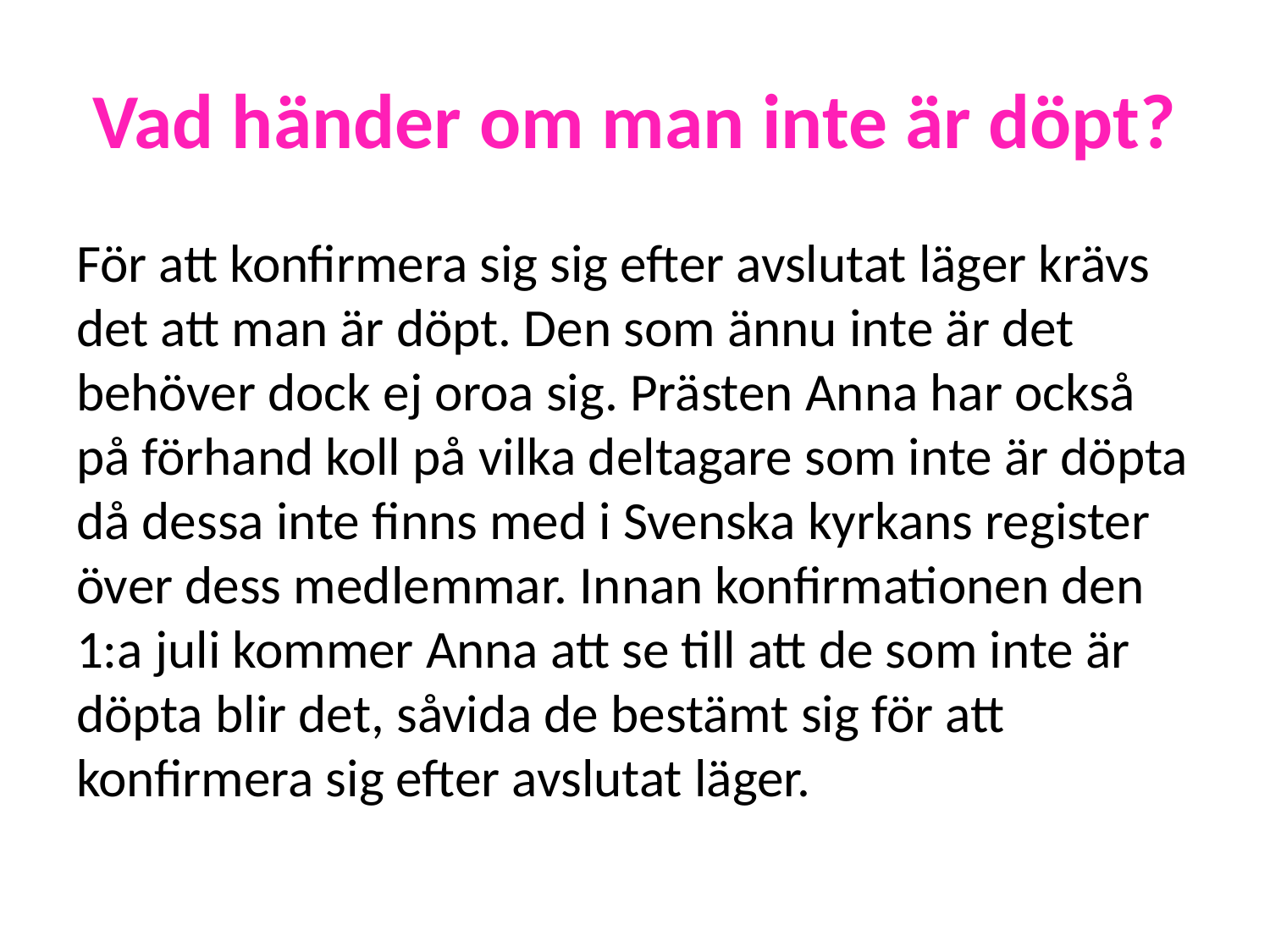

# Vad händer om man inte är döpt?
För att konfirmera sig sig efter avslutat läger krävs det att man är döpt. Den som ännu inte är det behöver dock ej oroa sig. Prästen Anna har också på förhand koll på vilka deltagare som inte är döpta då dessa inte finns med i Svenska kyrkans register över dess medlemmar. Innan konfirmationen den 1:a juli kommer Anna att se till att de som inte är döpta blir det, såvida de bestämt sig för att konfirmera sig efter avslutat läger.